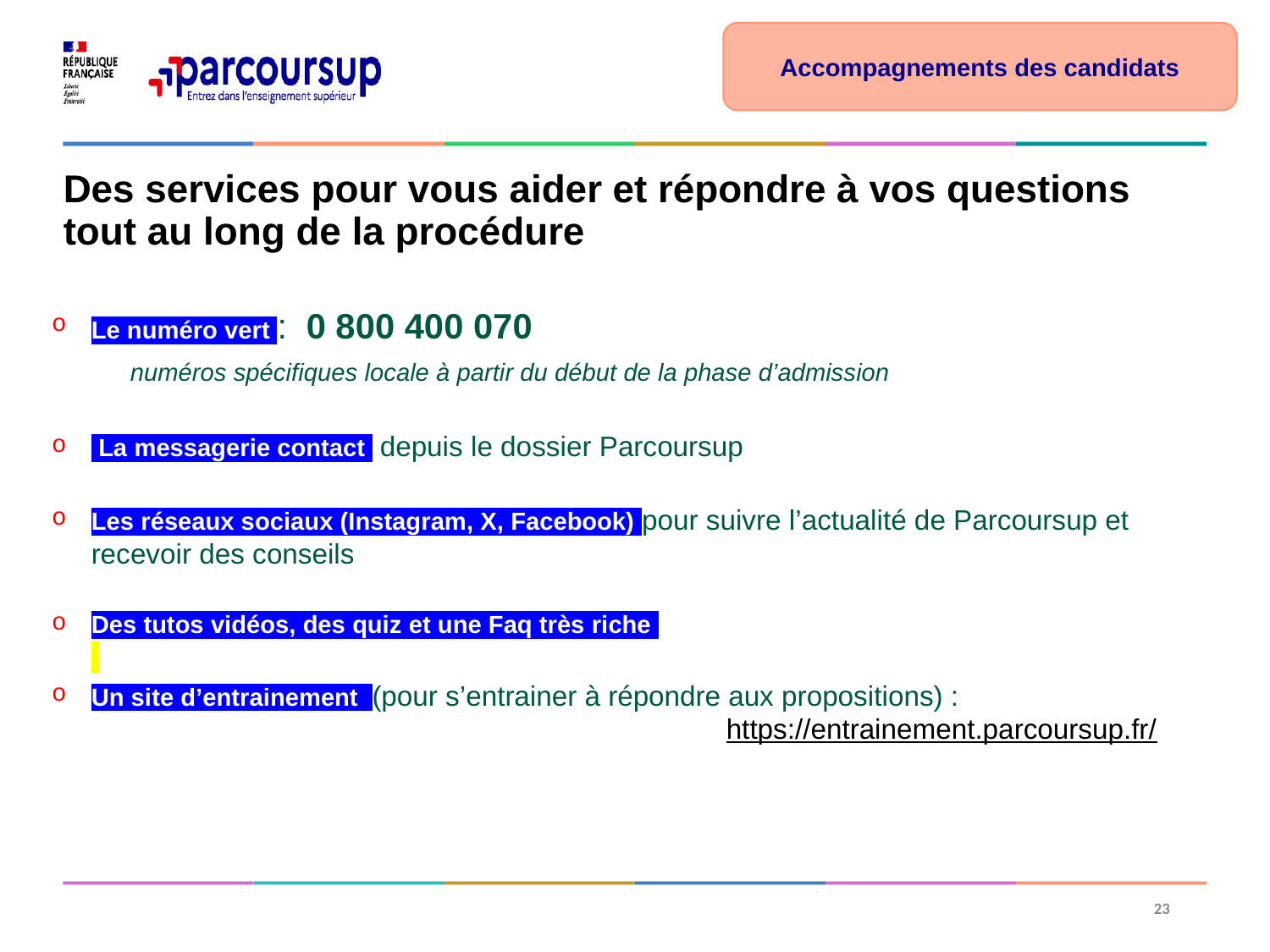

Accompagnements des candidats
Des services pour vous aider et répondre à vos questions tout au long de la procédure
# Le numéro vert :  0 800 400 070 numéros spécifiques locale à partir du début de la phase d’admission

 La messagerie contact  depuis le dossier Parcoursup
Les réseaux sociaux (Instagram, X, Facebook) pour suivre l’actualité de Parcoursup et recevoir des conseils
Des tutos vidéos, des quiz et une Faq très riche
Un site d’entrainement  (pour s’entrainer à répondre aux propositions) :    					   	https://entrainement.parcoursup.fr/
23